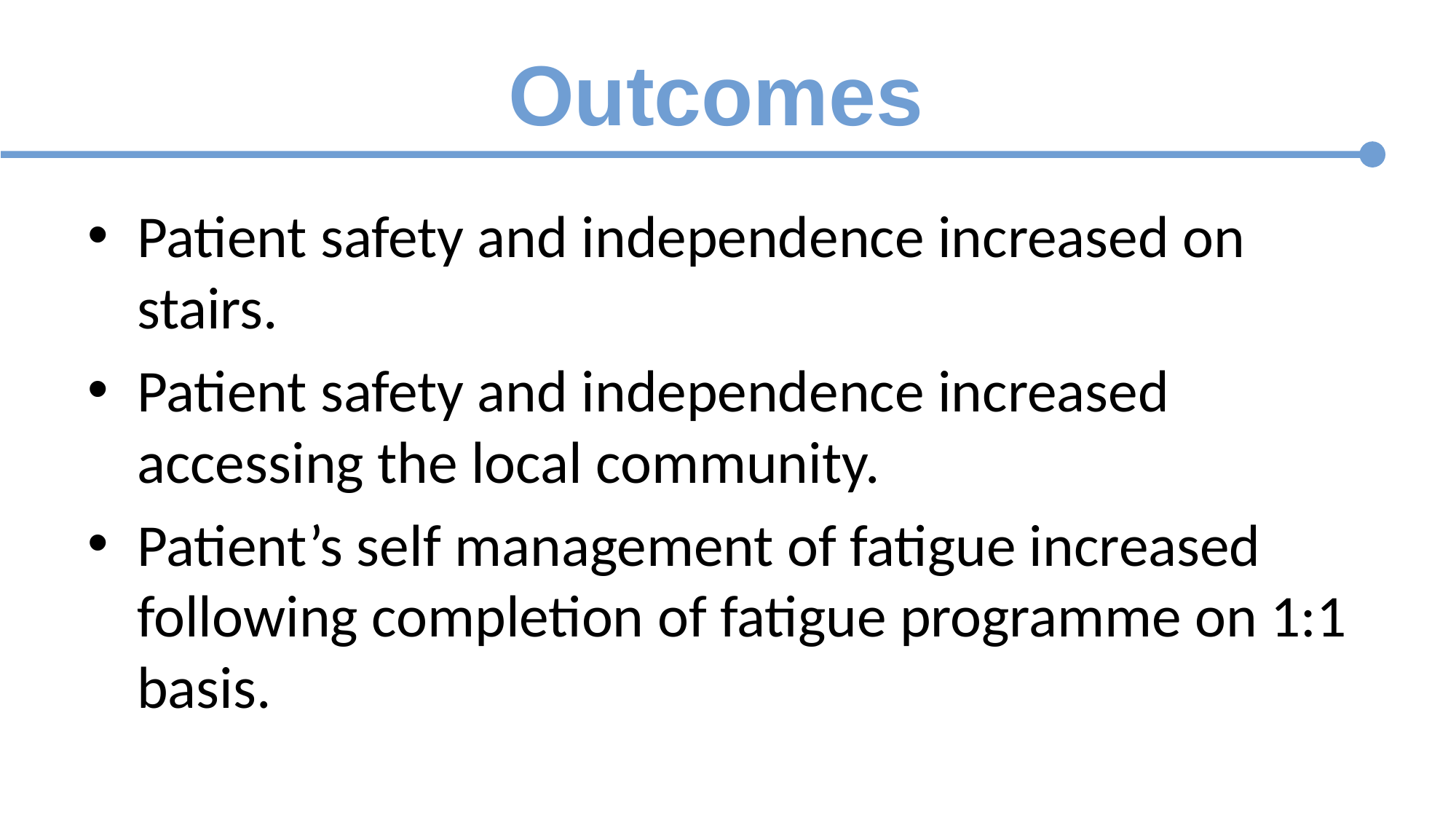

# Outcomes
Patient safety and independence increased on stairs.
Patient safety and independence increased accessing the local community.
Patient’s self management of fatigue increased following completion of fatigue programme on 1:1 basis.